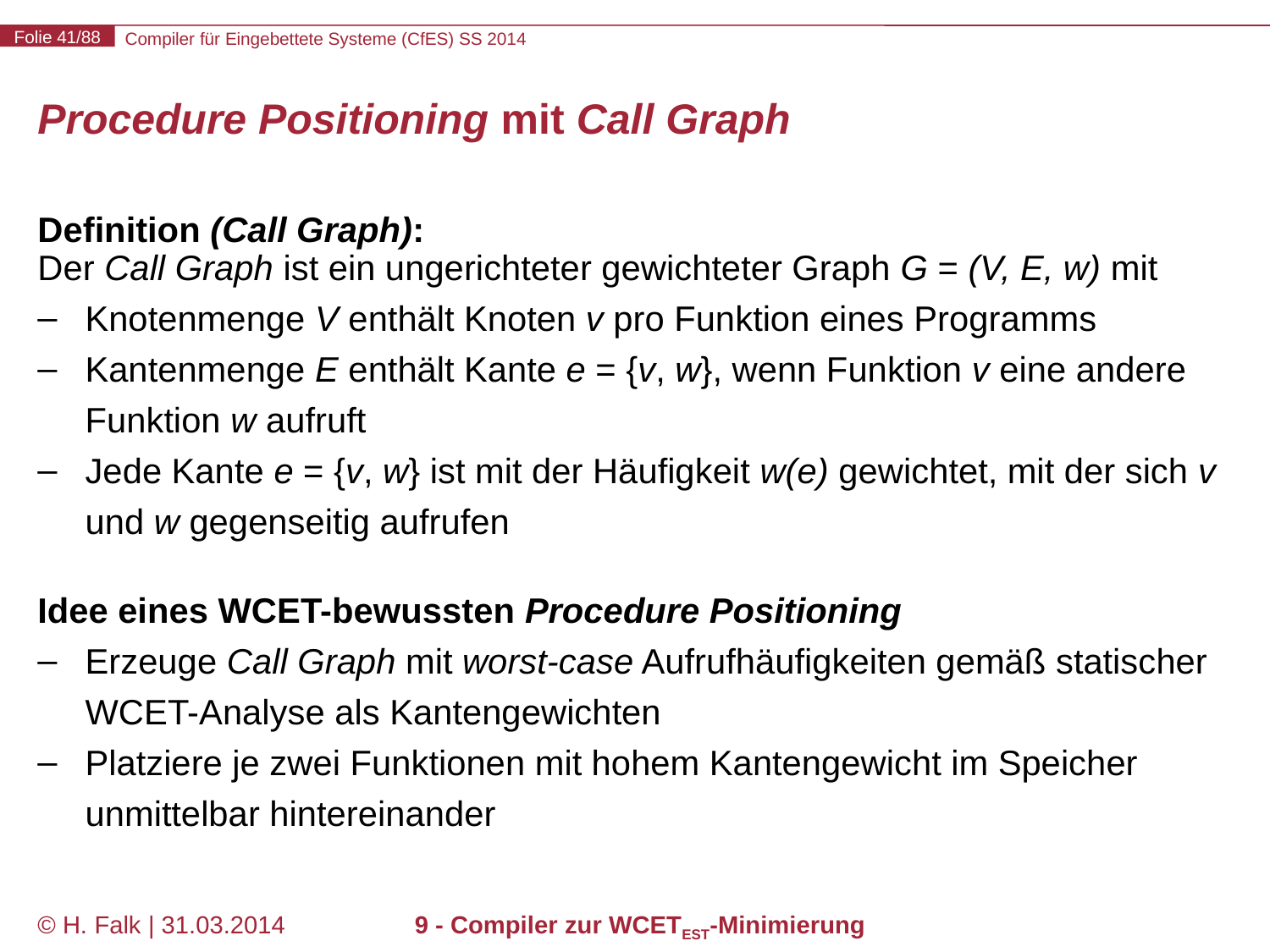

# Procedure Positioning mit Call Graph
Definition (Call Graph):
Der Call Graph ist ein ungerichteter gewichteter Graph G = (V, E, w) mit
Knotenmenge V enthält Knoten v pro Funktion eines Programms
Kantenmenge E enthält Kante e = {v, w}, wenn Funktion v eine andere Funktion w aufruft
Jede Kante e = {v, w} ist mit der Häufigkeit w(e) gewichtet, mit der sich v und w gegenseitig aufrufen

Idee eines WCET-bewussten Procedure Positioning
Erzeuge Call Graph mit worst-case Aufrufhäufigkeiten gemäß statischer WCET-Analyse als Kantengewichten
Platziere je zwei Funktionen mit hohem Kantengewicht im Speicher unmittelbar hintereinander
© H. Falk | 31.03.2014
9 - Compiler zur WCETEST-Minimierung